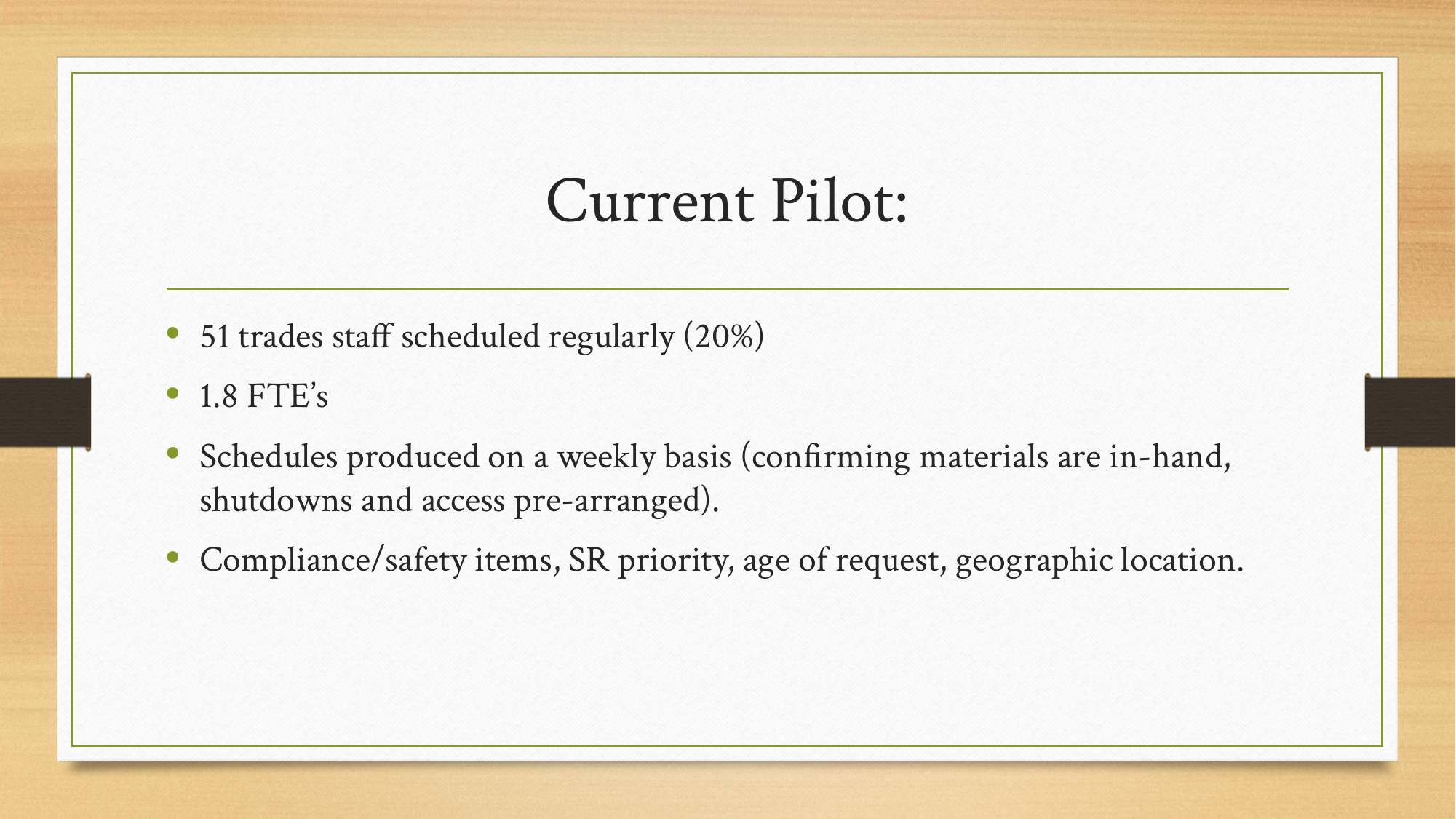

# Current Pilot:
51 trades staff scheduled regularly (20%)
1.8 FTE’s
Schedules produced on a weekly basis (confirming materials are in-hand, shutdowns and access pre-arranged).
Compliance/safety items, SR priority, age of request, geographic location.